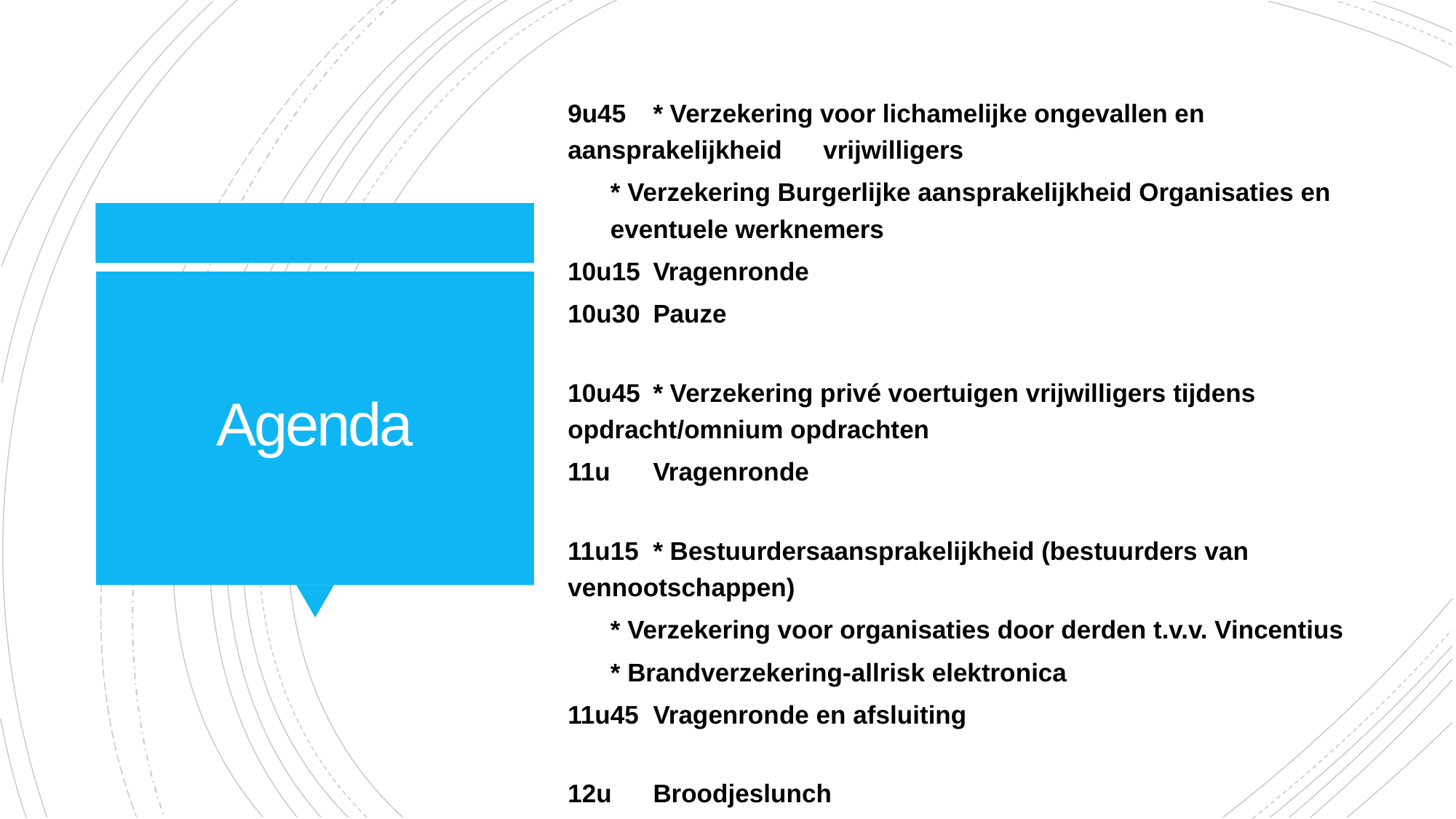

9u45 	* Verzekering voor lichamelijke ongevallen en  aansprakelijkheid 	vrijwilligers
	* Verzekering Burgerlijke aansprakelijkheid Organisaties en 	eventuele werknemers
10u15 	Vragenronde
10u30 	Pauze

10u45 	* Verzekering privé voertuigen vrijwilligers tijdens 	opdracht/omnium opdrachten
11u 	Vragenronde

11u15 	* Bestuurdersaansprakelijkheid (bestuurders van 	vennootschappen)
	* Verzekering voor organisaties door derden t.v.v. Vincentius
	* Brandverzekering-allrisk elektronica
11u45 	Vragenronde en afsluiting

12u 	Broodjeslunch

# Agenda